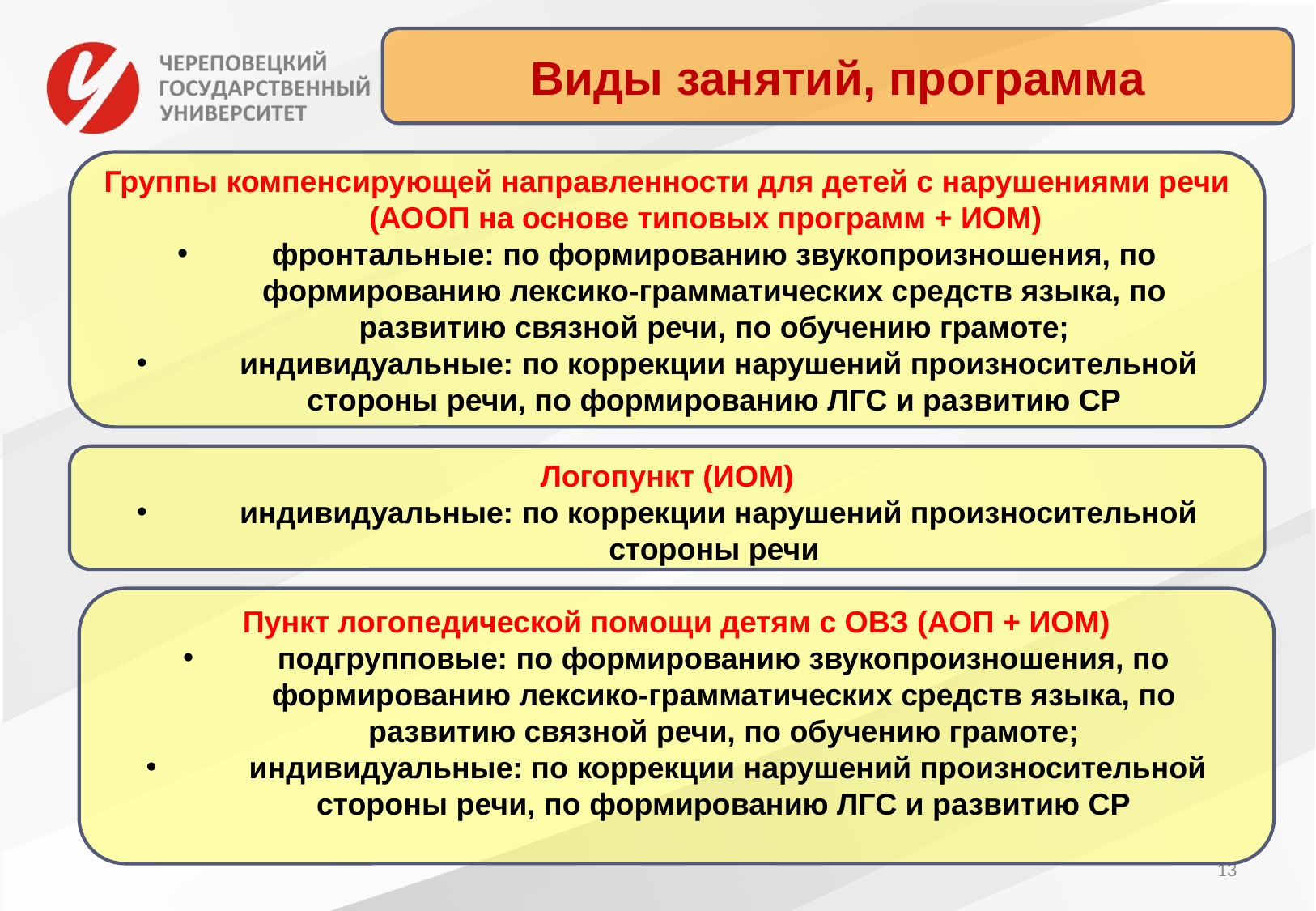

Виды занятий, программа

Группы компенсирующей направленности для детей с нарушениями речи (АООП на основе типовых программ + ИОМ)
фронтальные: по формированию звукопроизношения, по формированию лексико-грамматических средств языка, по развитию связной речи, по обучению грамоте;
 индивидуальные: по коррекции нарушений произносительной стороны речи, по формированию ЛГС и развитию СР

Логопункт (ИОМ)
 индивидуальные: по коррекции нарушений произносительной стороны речи

Пункт логопедической помощи детям с ОВЗ (АОП + ИОМ)
подгрупповые: по формированию звукопроизношения, по формированию лексико-грамматических средств языка, по развитию связной речи, по обучению грамоте;
 индивидуальные: по коррекции нарушений произносительной стороны речи, по формированию ЛГС и развитию СР

13